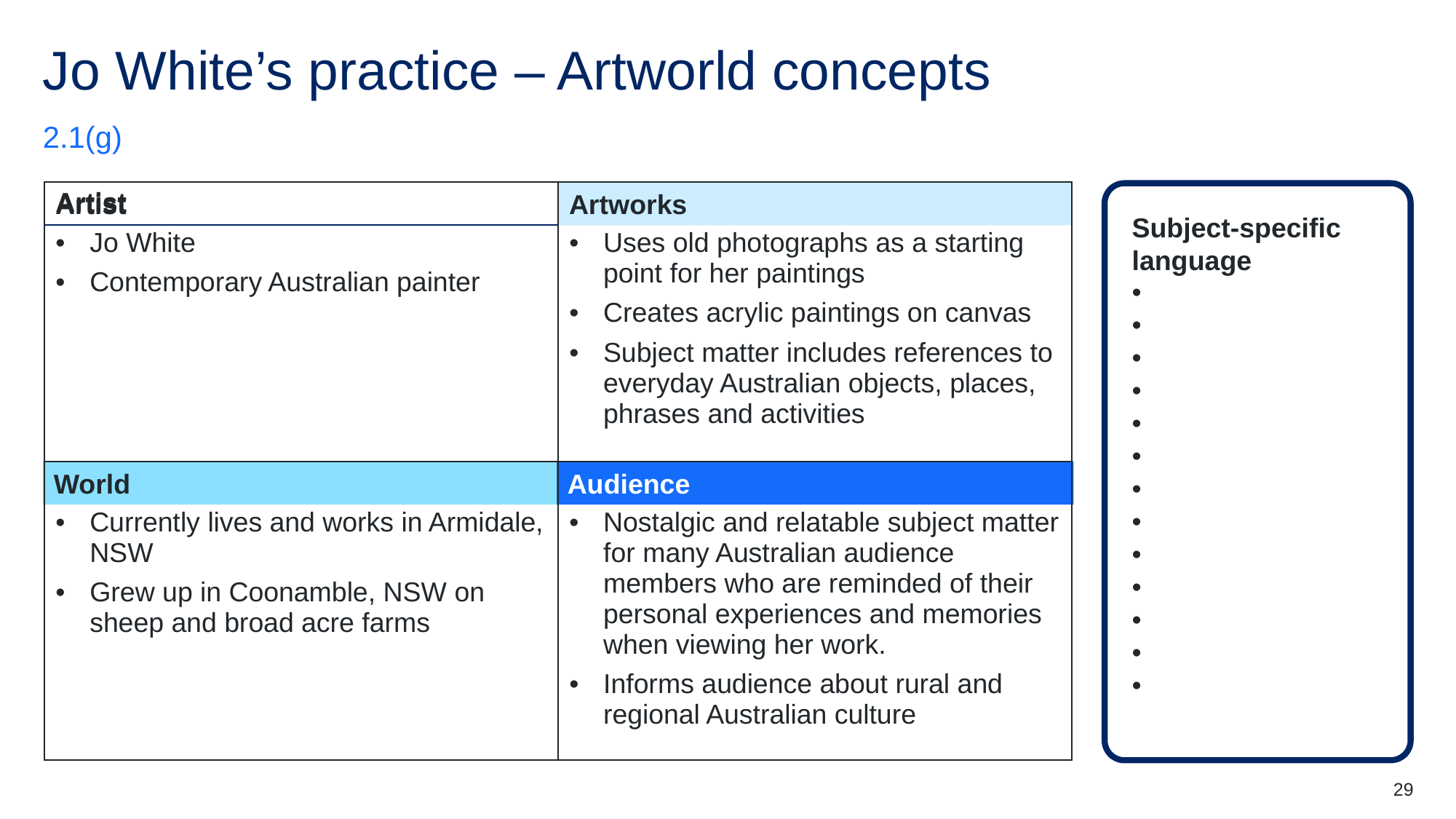

# Jo White’s practice – Artworld concepts
2.1(g)
Artist
Artworks
| Artist Jo White Contemporary Australian painter | Uses old photographs as a starting point for her paintings Creates acrylic paintings on canvas Subject matter includes references to everyday Australian objects, places, phrases and activities |
| --- | --- |
| Currently lives and works in Armidale, NSW Grew up in Coonamble, NSW on sheep and broad acre farms | Nostalgic and relatable subject matter for many Australian audience members who are reminded of their personal experiences and memories when viewing her work. Informs audience about rural and regional Australian culture |
Subject-specific language

World
Audience
29